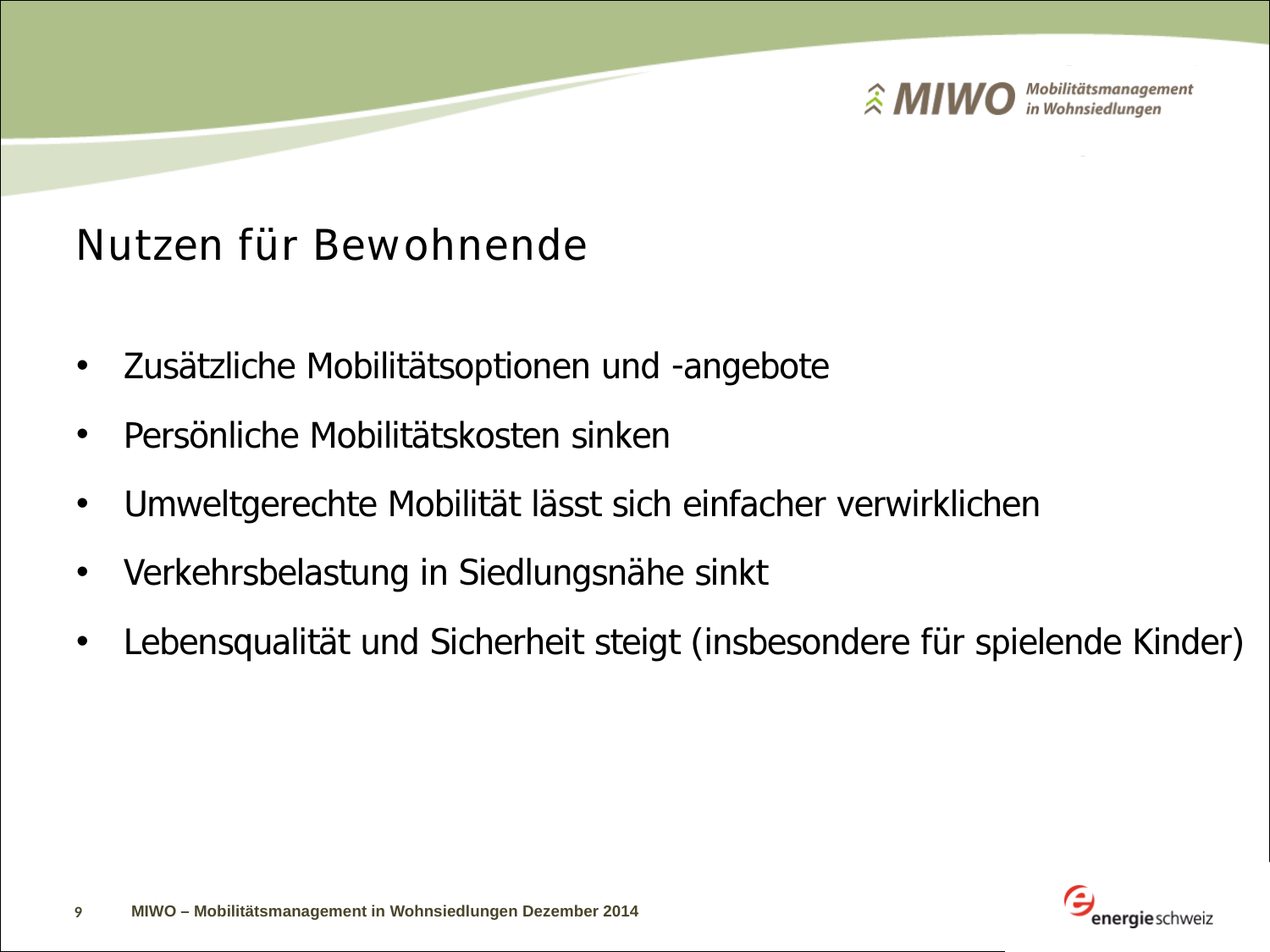

# Nutzen für Bewohnende
Zusätzliche Mobilitätsoptionen und -angebote
Persönliche Mobilitätskosten sinken
Umweltgerechte Mobilität lässt sich einfacher verwirklichen
Verkehrsbelastung in Siedlungsnähe sinkt
Lebensqualität und Sicherheit steigt (insbesondere für spielende Kinder)